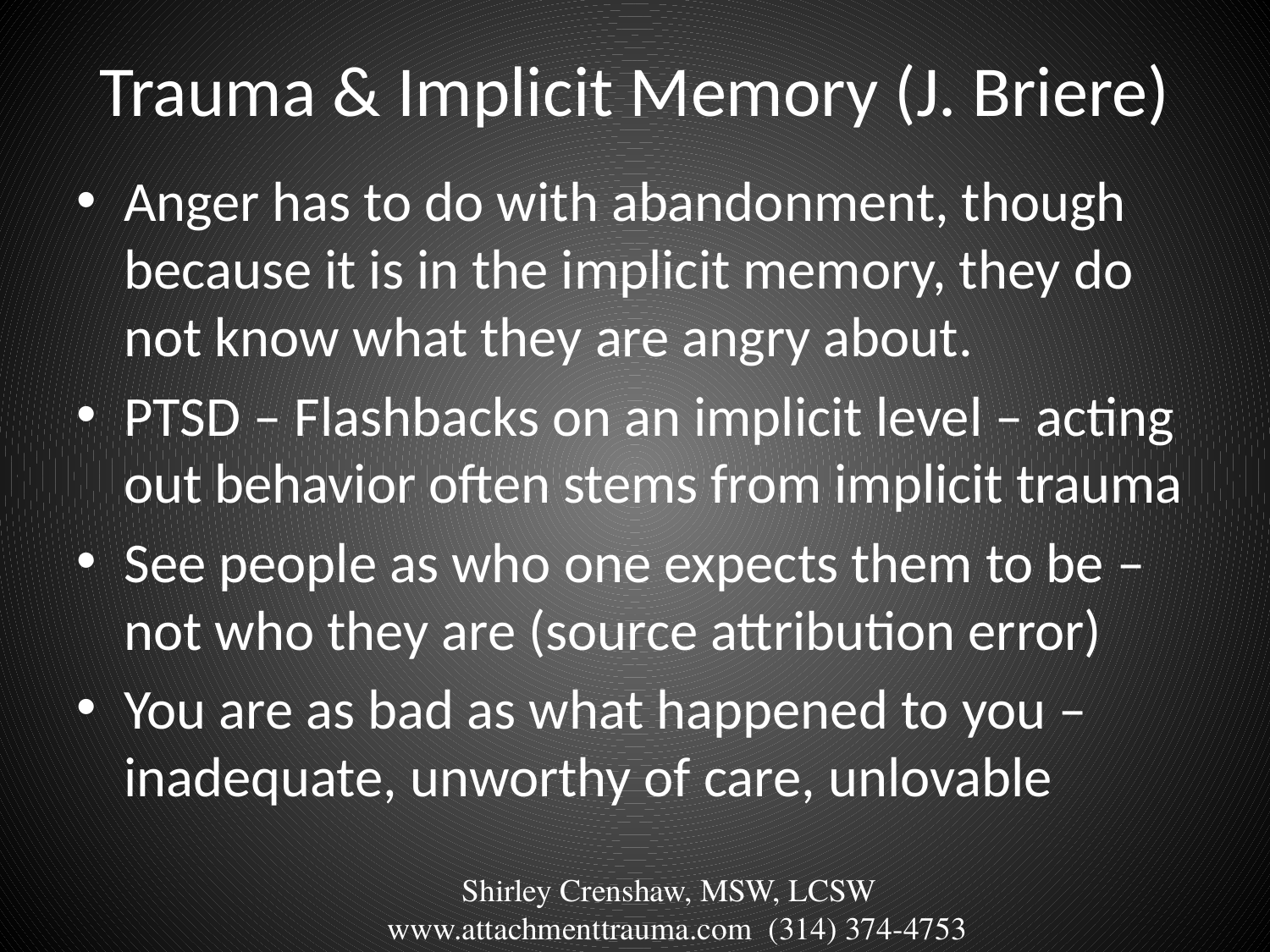

# Trauma & Implicit Memory (J. Briere)
Anger has to do with abandonment, though because it is in the implicit memory, they do not know what they are angry about.
PTSD – Flashbacks on an implicit level – acting out behavior often stems from implicit trauma
See people as who one expects them to be – not who they are (source attribution error)
You are as bad as what happened to you – inadequate, unworthy of care, unlovable
Shirley Crenshaw, MSW, LCSW   www.attachmenttrauma.com  (314) 374-4753